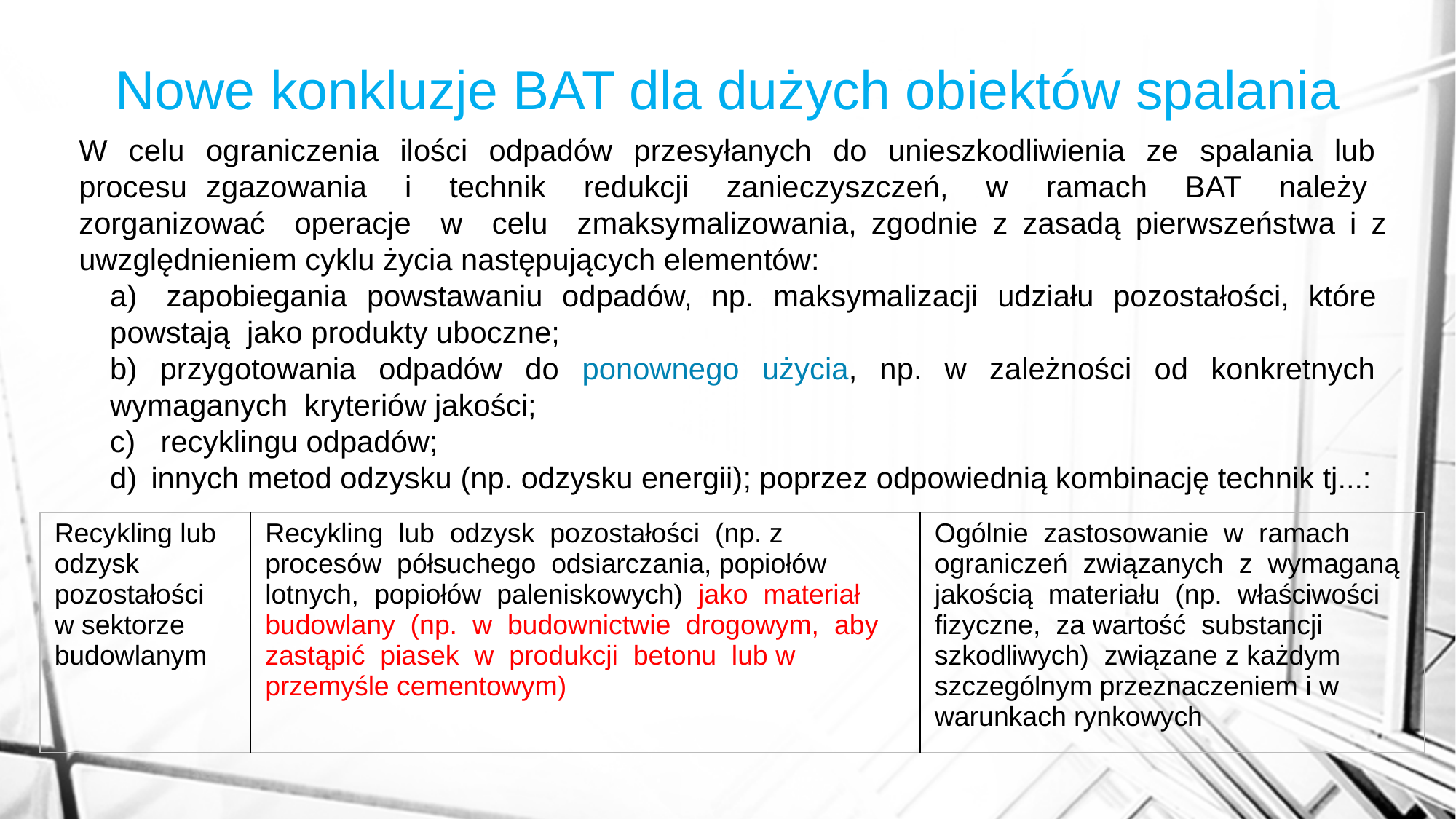

# Nowe konkluzje BAT dla dużych obiektów spalania
W  celu  ograniczenia  ilości  odpadów  przesyłanych  do  unieszkodliwienia  ze  spalania  lub  procesu zgazowania  i  technik  redukcji  zanieczyszczeń,  w  ramach  BAT  należy  zorganizować  operacje  w  celu  zmaksy­malizowania, zgodnie z zasadą pierwszeństwa i z uwzględnieniem cyklu życia następujących elementów:
a)   zapobiegania  powstawaniu  odpadów,  np.  maksymalizacji  udziału  pozostałości,  które  powstają  jako produkty uboczne;
b)  przygotowania  odpadów  do  ponownego  użycia,  np.  w  zależności  od  konkretnych  wymaganych  kryteriów jakości;
c)   recyklingu odpadów;
innych metod odzysku (np. odzysku energii); poprzez odpowiednią kombinację technik tj...:
| Recykling lub odzysk pozostałości w sektorze budowlanym | Recykling lub odzysk pozostałości (np. z procesów półsuchego odsiarczania, popiołów lotnych, popiołów palenisko­wych) jako materiał budowlany (np. w budownictwie drogowym, aby zastą­pić piasek w produkcji betonu lub w przemyśle cementowym) | Ogólnie zastosowanie w ramach ograni­czeń związanych z wymaganą jakością materiału (np. właściwości fizyczne, za­ wartość substancji szkodliwych) zwią­zane z każdym szczególnym przeznacze­niem i w warunkach rynkowych |
| --- | --- | --- |